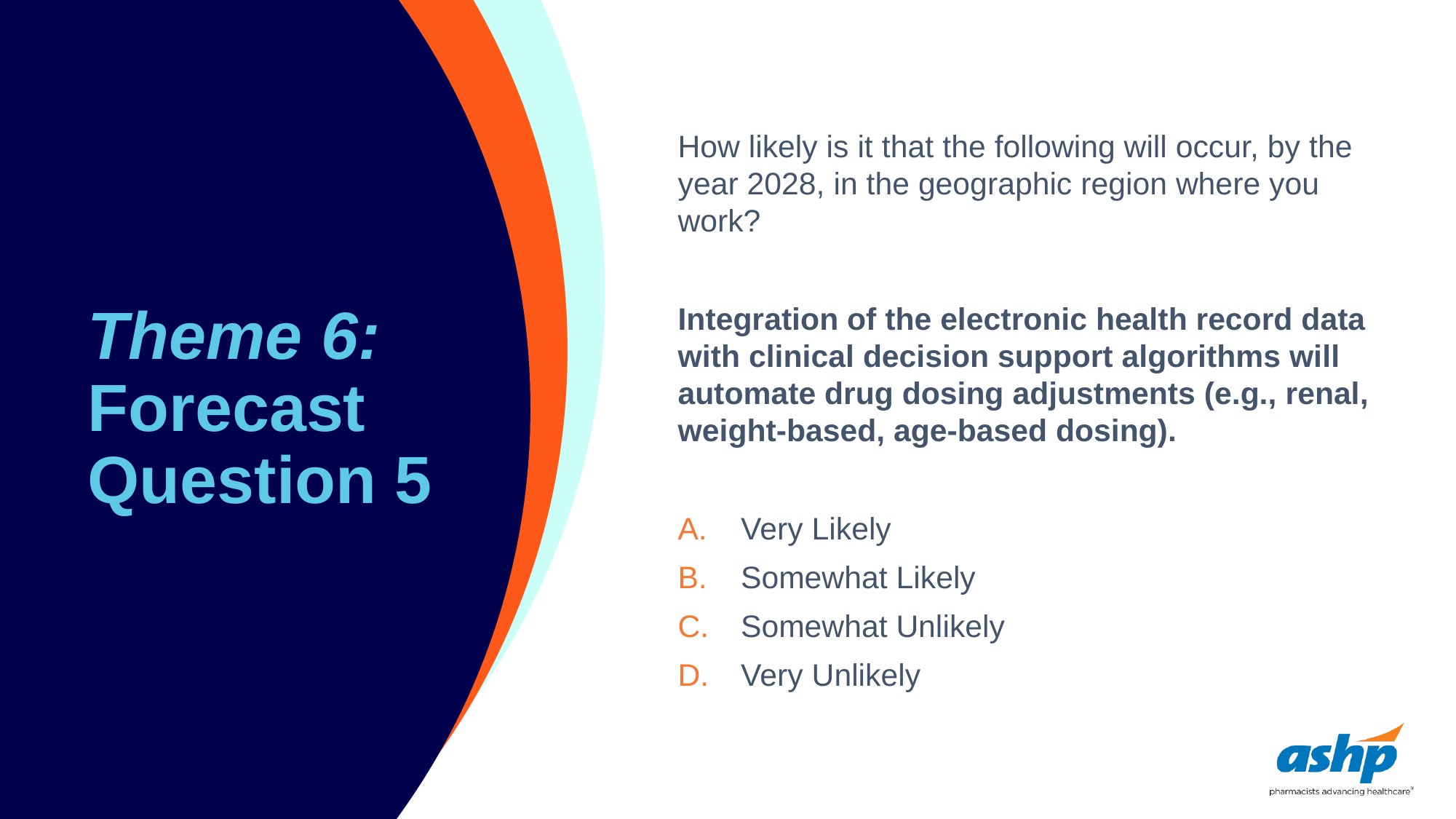

# Theme 6: Forecast Question 5
How likely is it that the following will occur, by the year 2028, in the geographic region where you work?

Integration of the electronic health record data with clinical decision support algorithms will automate drug dosing adjustments (e.g., renal, weight-based, age-based dosing).

Very Likely
Somewhat Likely
Somewhat Unlikely
Very Unlikely